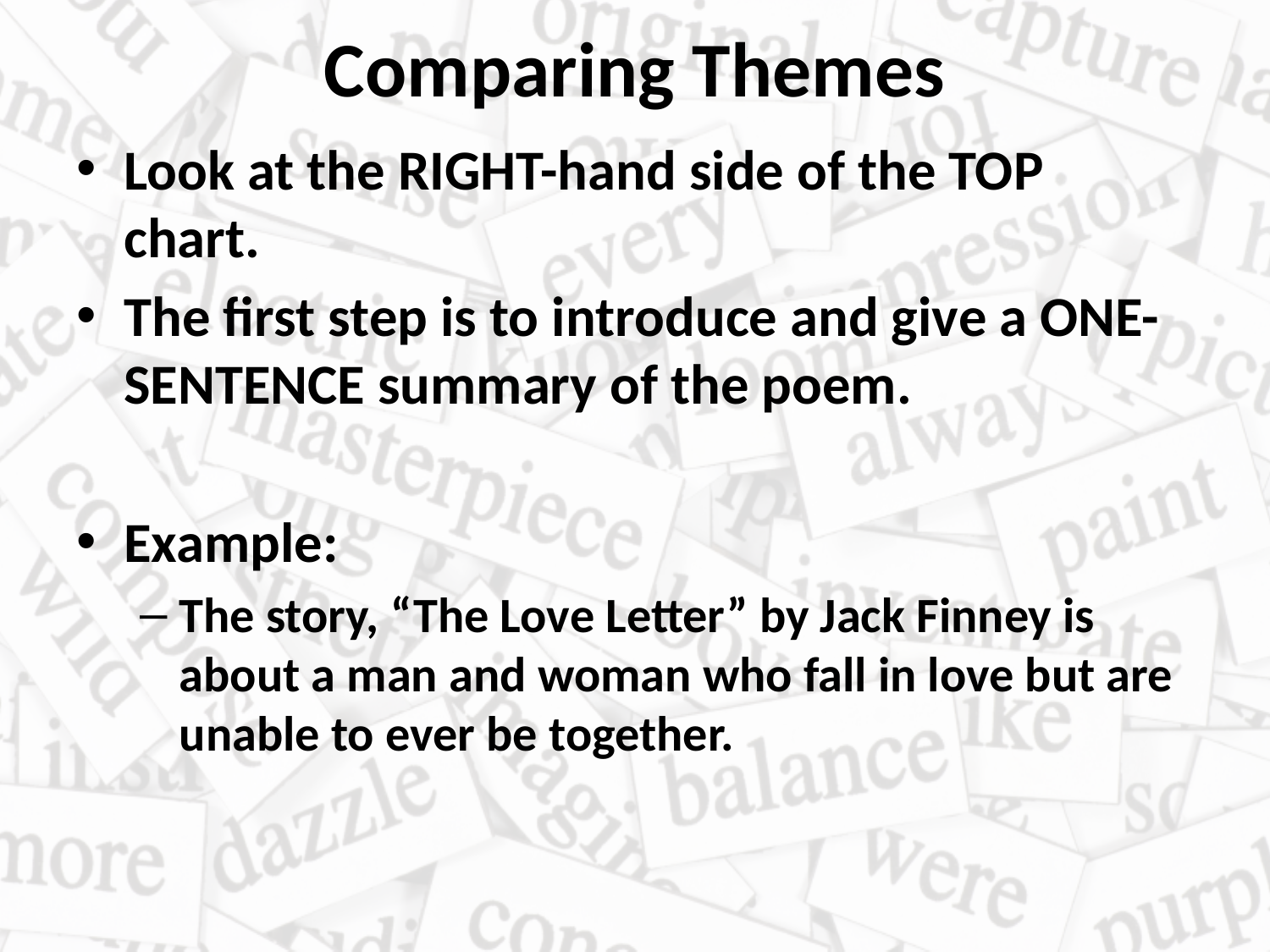

# Comparing Themes
Look at the RIGHT-hand side of the TOP chart.
The first step is to introduce and give a ONE-SENTENCE summary of the poem.

Example:
The story, “The Love Letter” by Jack Finney is about a man and woman who fall in love but are unable to ever be together.